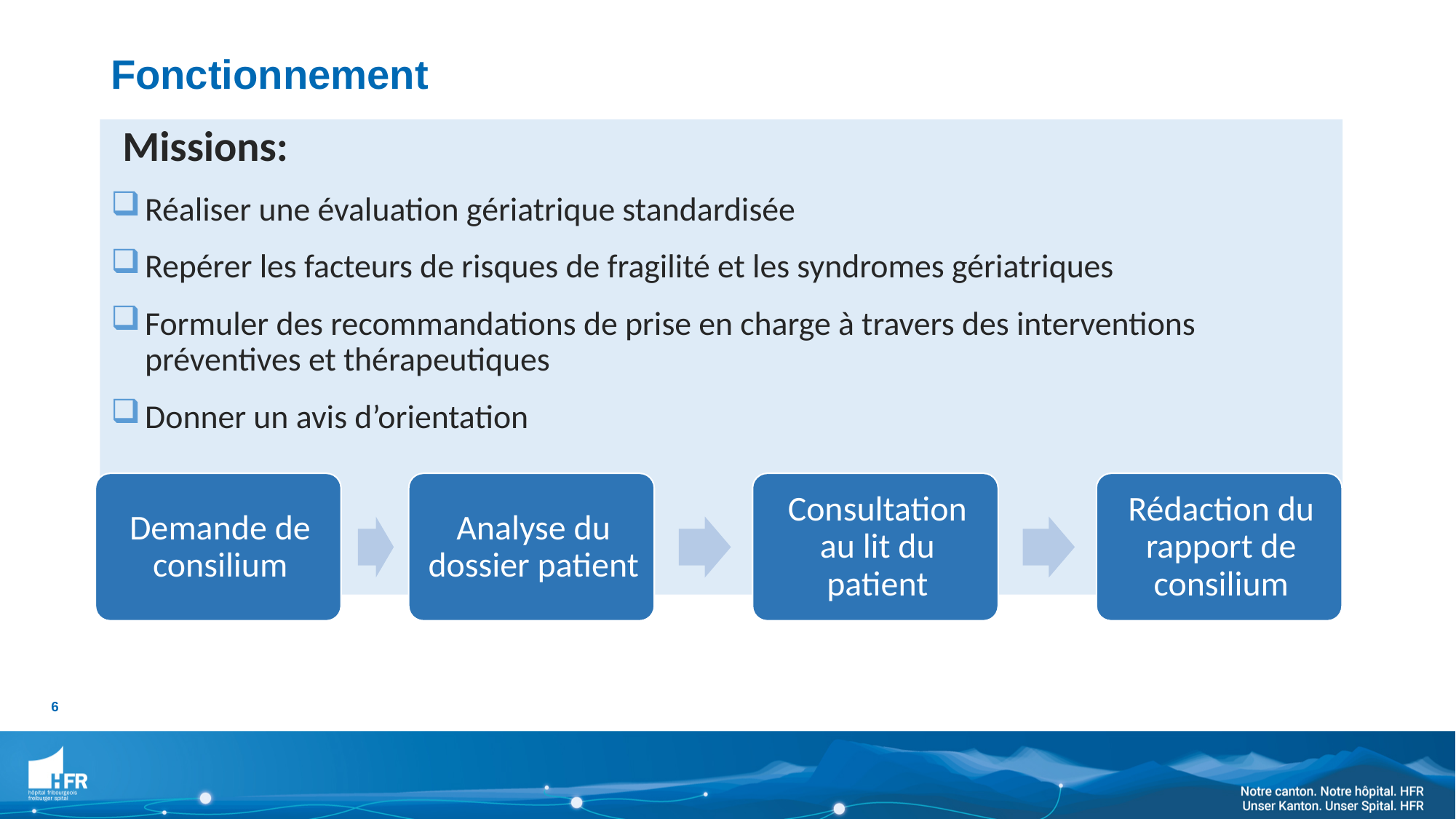

Fonctionnement
Missions:
Réaliser une évaluation gériatrique standardisée
Repérer les facteurs de risques de fragilité et les syndromes gériatriques
Formuler des recommandations de prise en charge à travers des interventions préventives et thérapeutiques
Donner un avis d’orientation
Demande de consilium

Analyse du dossier patient

Consultation au lit du patient

Rédaction du rapport de consilium